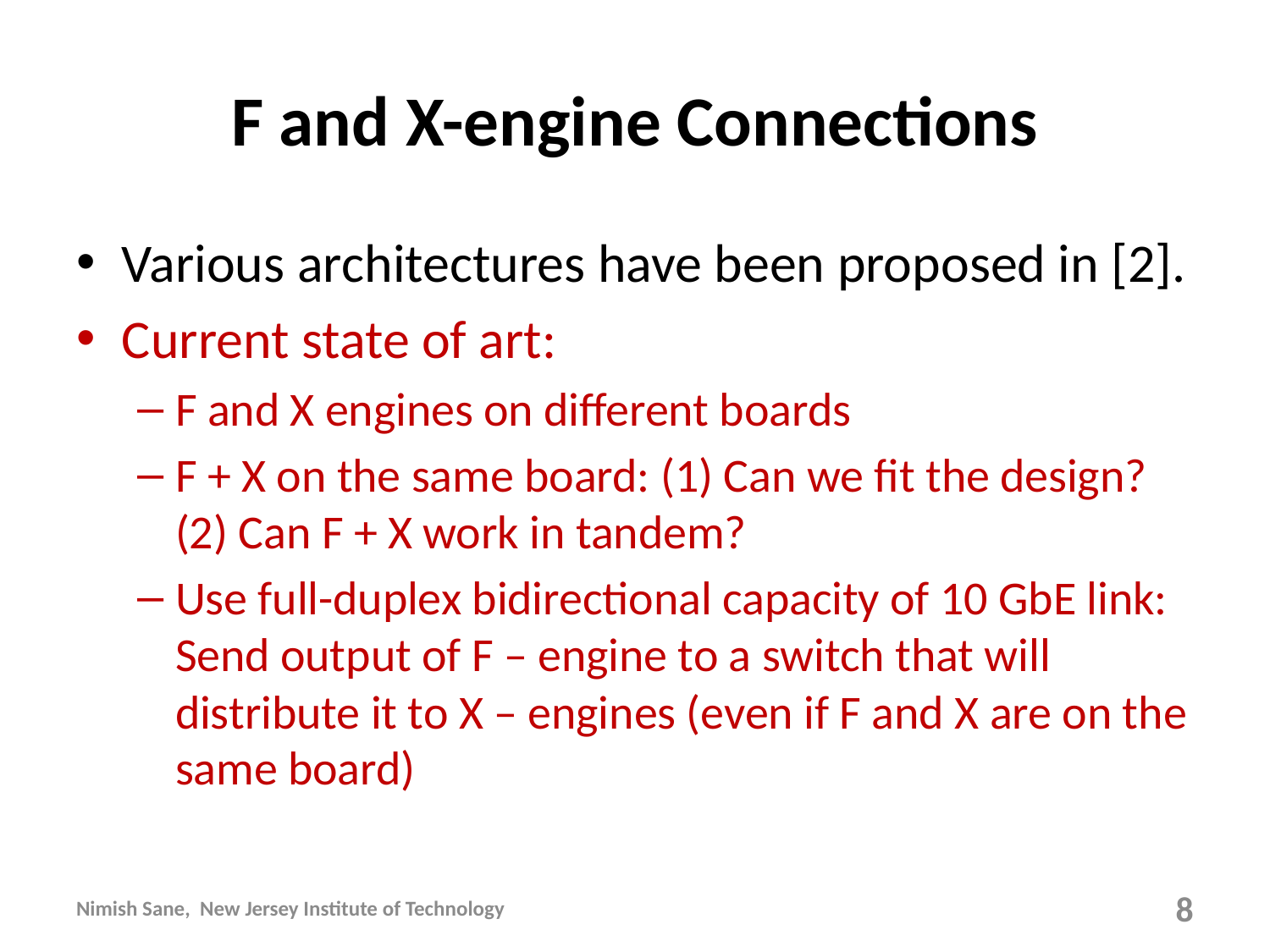

# F and X-engine Connections
Various architectures have been proposed in [2].
Current state of art:
F and X engines on different boards
F + X on the same board: (1) Can we fit the design? (2) Can F + X work in tandem?
Use full-duplex bidirectional capacity of 10 GbE link: Send output of F – engine to a switch that will distribute it to X – engines (even if F and X are on the same board)

Nimish Sane,  New Jersey Institute of Technology
8